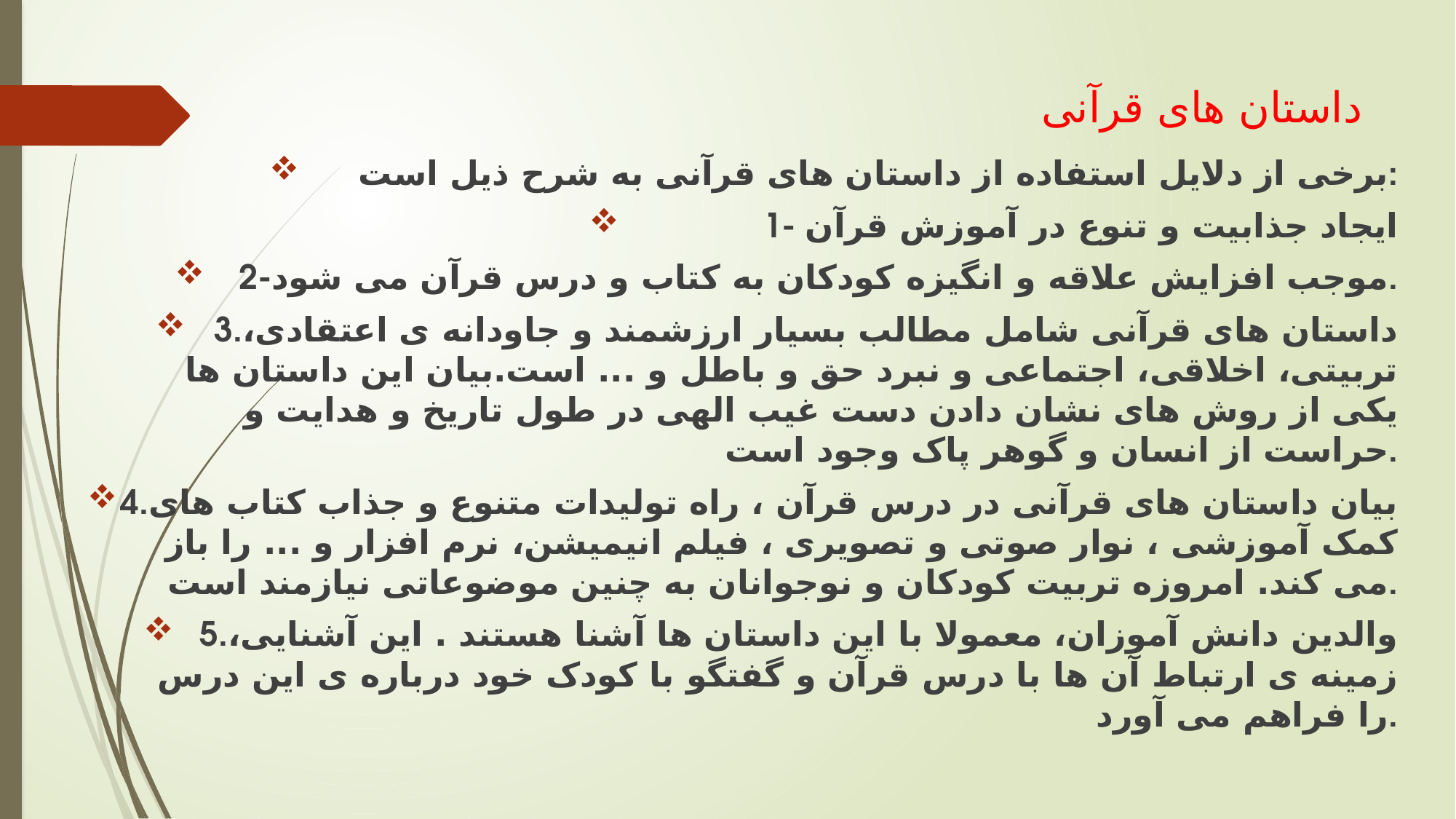

# داستان های قرآنی
برخی از دلایل استفاده از داستان های قرآنی به شرح ذیل است:
1- ایجاد جذابیت و تنوع در آموزش قرآن
2-موجب افزایش علاقه و انگیزه کودکان به کتاب و درس قرآن می شود.
3.داستان های قرآنی شامل مطالب بسیار ارزشمند و جاودانه ی اعتقادی، تربیتی، اخلاقی، اجتماعی و نبرد حق و باطل و ... است.بیان این داستان ها یکی از روش های نشان دادن دست غیب الهی در طول تاریخ و هدایت و حراست از انسان و گوهر پاک وجود است.
4.بیان داستان های قرآنی در درس قرآن ، راه تولیدات متنوع و جذاب کتاب های کمک آموزشی ، نوار صوتی و تصویری ، فیلم انیمیشن، نرم افزار و ... را باز می کند. امروزه تربیت کودکان و نوجوانان به چنین موضوعاتی نیازمند است.
5.والدین دانش آموزان، معمولا با این داستان ها آشنا هستند . این آشنایی، زمینه ی ارتباط آن ها با درس قرآن و گفتگو با کودک خود درباره ی این درس را فراهم می آورد.